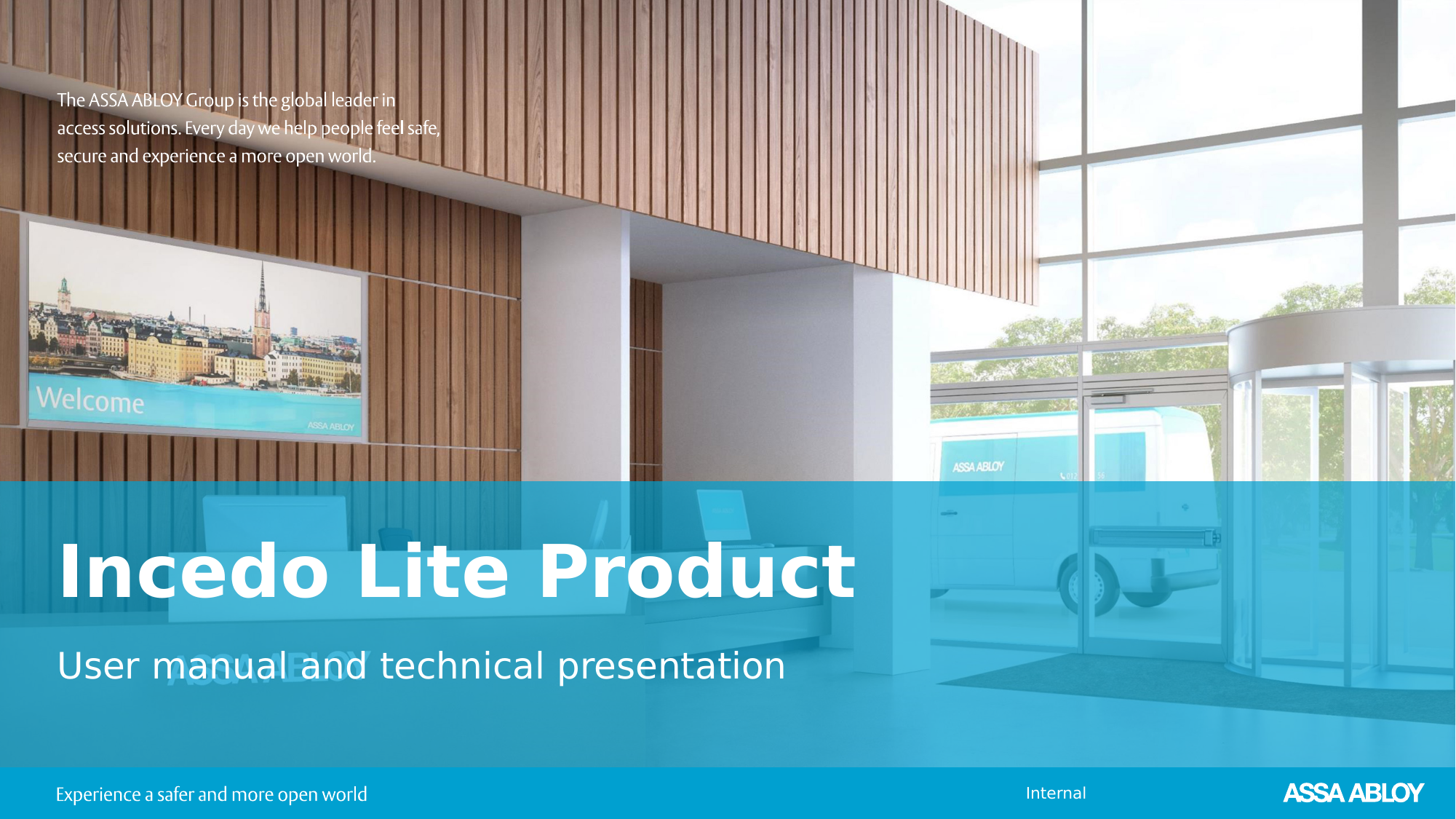

# Incedo Lite Product
User manual and technical presentation
		V040521